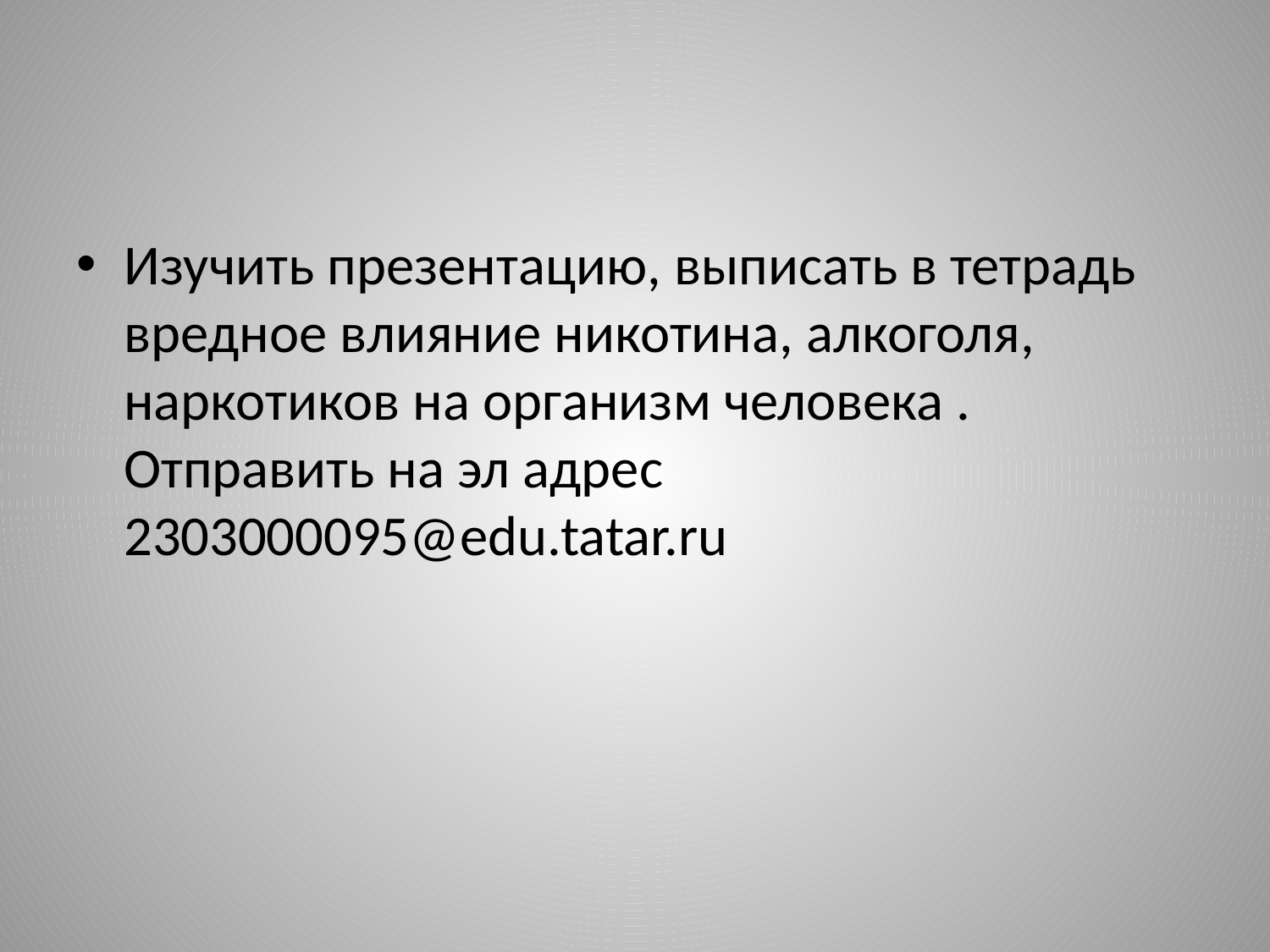

#
Изучить презентацию, выписать в тетрадь вредное влияние никотина, алкоголя, наркотиков на организм человека . Отправить на эл адрес 2303000095@edu.tatar.ru